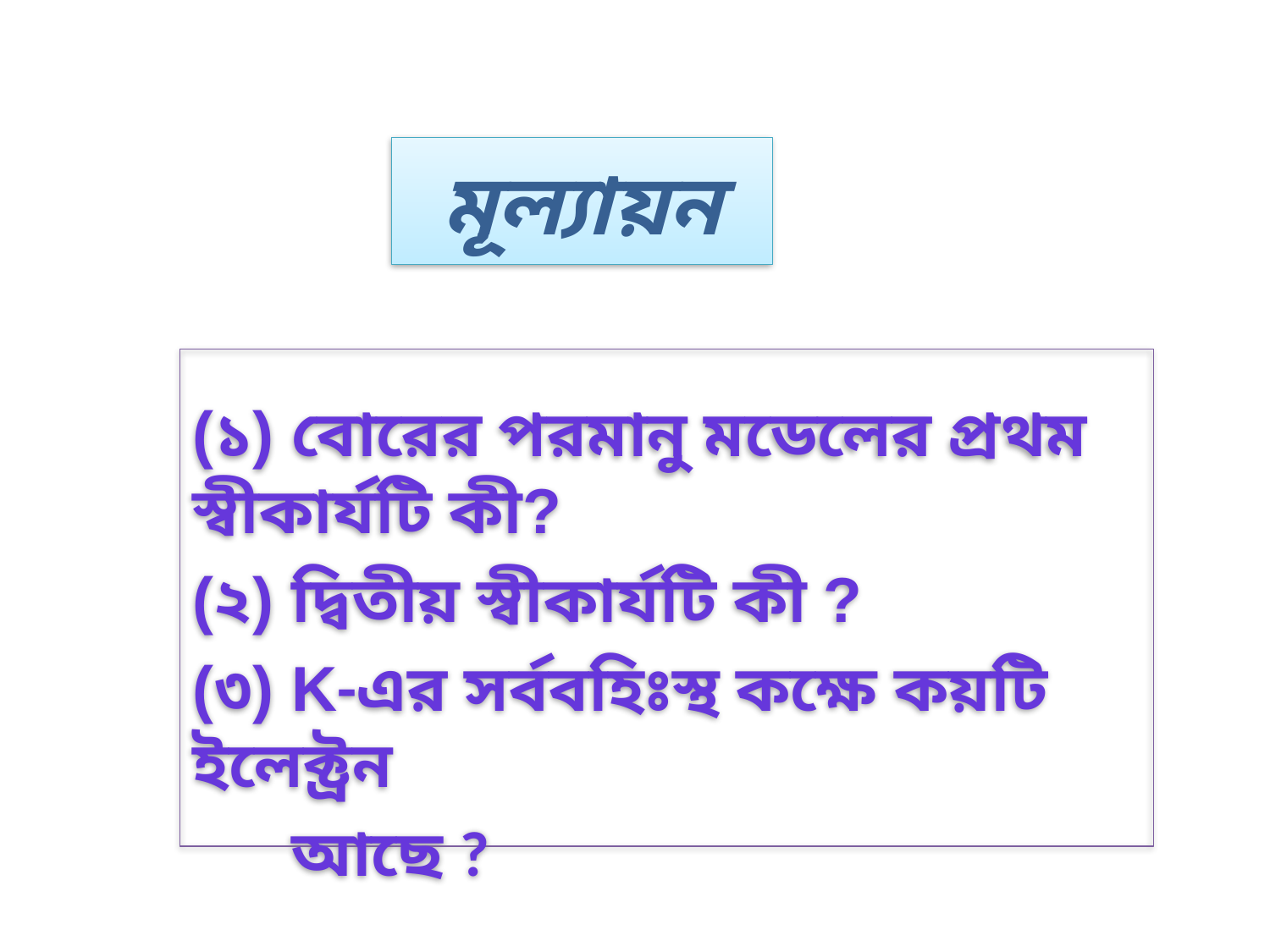

# মূল্যায়ন

(১) বোরের পরমানু মডেলের প্রথম স্বীকার্যটি কী?
(২) দ্বিতীয় স্বীকার্যটি কী ?
(৩) K-এর সর্ববহিঃস্থ কক্ষে কয়টি ইলেক্ট্রন
      আছে ?